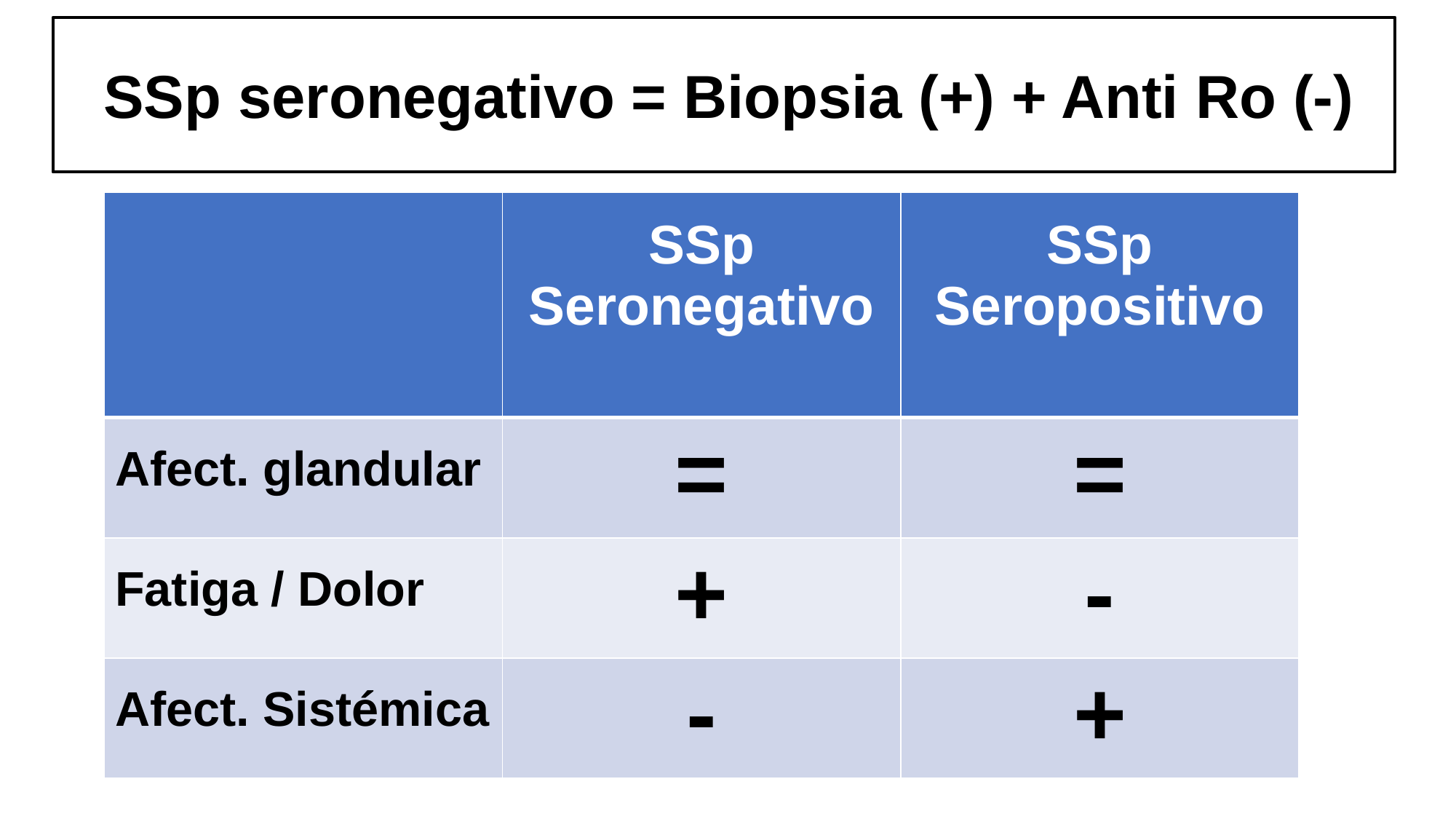

SSp seronegativo = Biopsia (+) + Anti Ro (-)
|  | SSp Seronegativo | SSp Seropositivo |
| --- | --- | --- |
| Afect. glandular | = | = |
| Fatiga / Dolor | + | - |
| Afect. Sistémica | - | + |